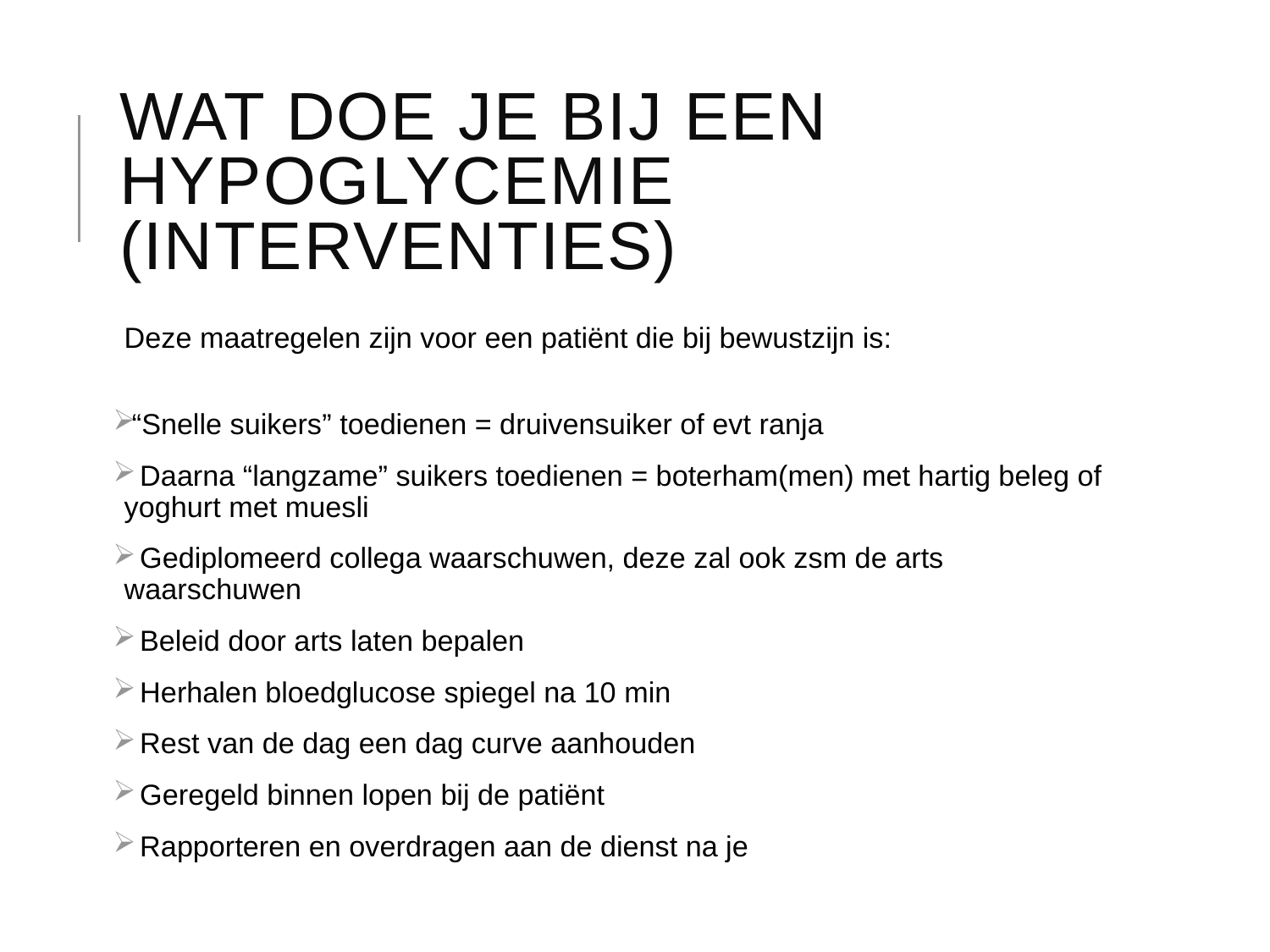

# Wat doe je bij een HYPOglycemie (interventies)
Deze maatregelen zijn voor een patiënt die bij bewustzijn is:
“Snelle suikers” toedienen = druivensuiker of evt ranja
 Daarna “langzame” suikers toedienen = boterham(men) met hartig beleg of yoghurt met muesli
 Gediplomeerd collega waarschuwen, deze zal ook zsm de arts waarschuwen
 Beleid door arts laten bepalen
 Herhalen bloedglucose spiegel na 10 min
 Rest van de dag een dag curve aanhouden
 Geregeld binnen lopen bij de patiënt
 Rapporteren en overdragen aan de dienst na je